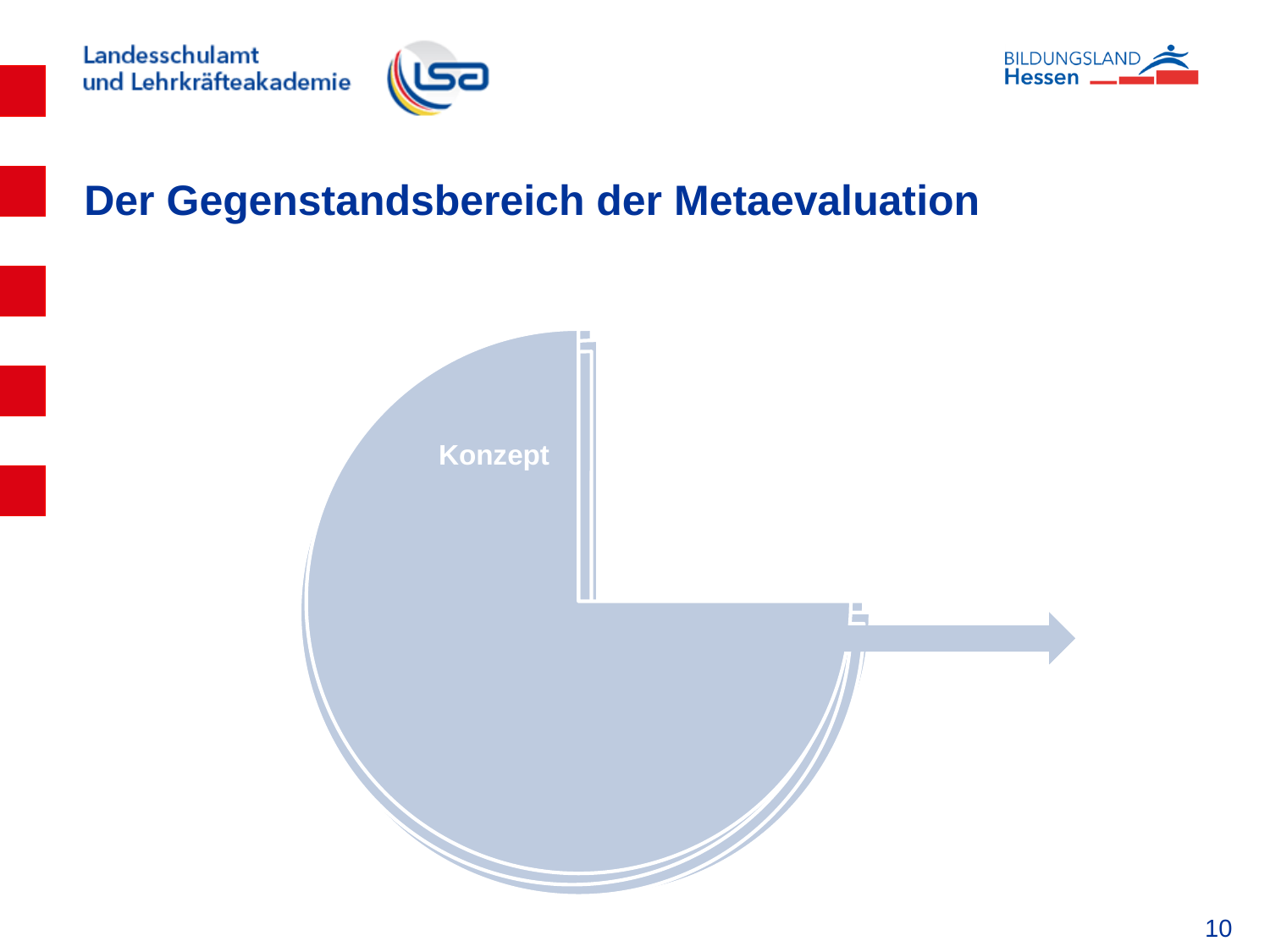

# Der Gegenstandsbereich der Metaevaluation
Steuerung der QM-Prozesse
Konzept
Umgang mit sächlichen Ressourcen
Personal-entwicklung
Evaluation
Feedback-kultur
10